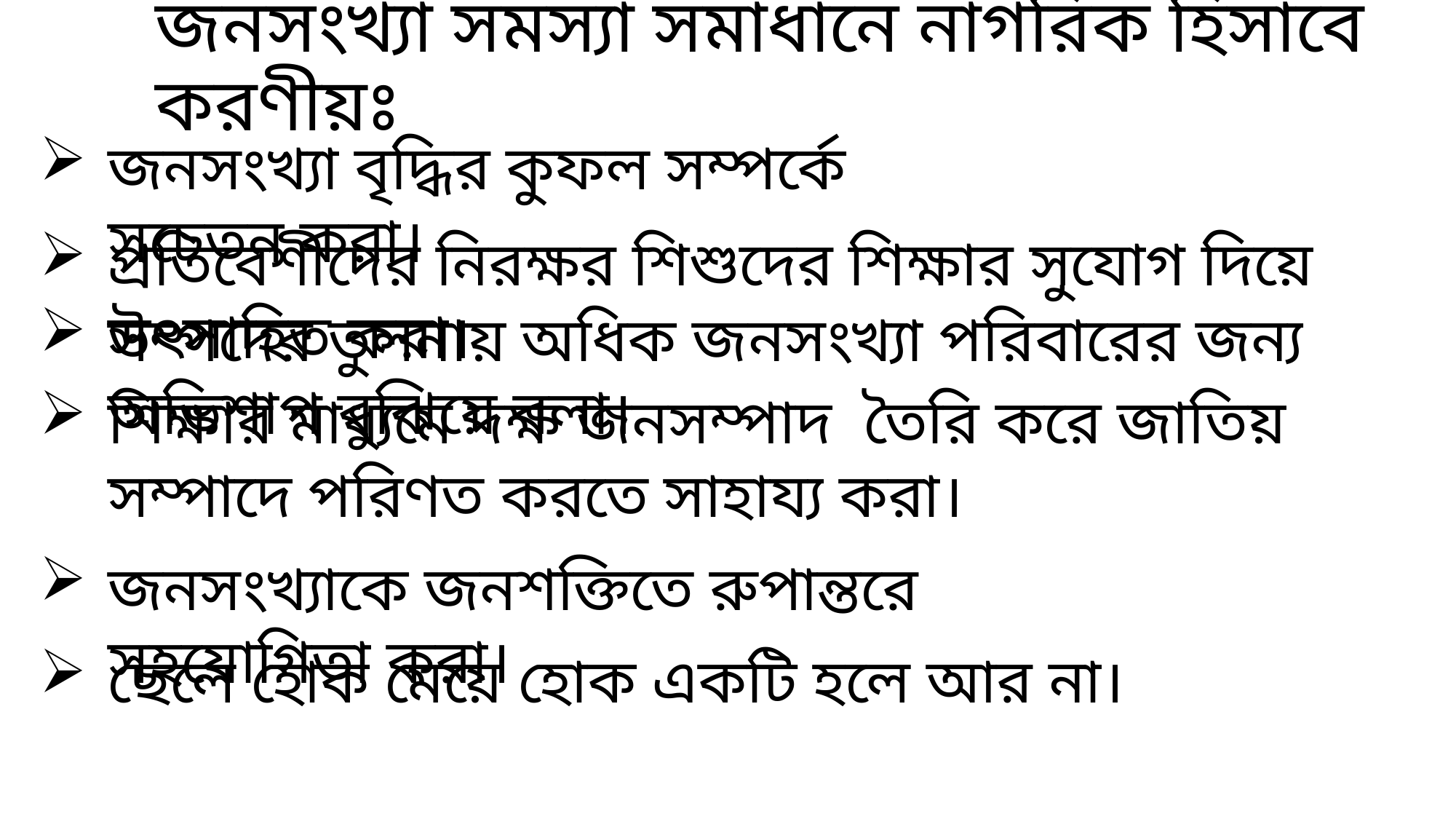

জনসংখ্যা সমস্যা সমাধানে নাগরিক হিসাবে করণীয়ঃ
জনসংখ্যা বৃদ্ধির কুফল সম্পর্কে সচেতন করা।
প্রতিবেশীদের নিরক্ষর শিশুদের শিক্ষার সুযোগ দিয়ে উৎসাহিত করা।
সম্পদের তুলনায় অধিক জনসংখ্যা পরিবারের জন্য অভিশাপ বুঝিয়ে বলা।
শিক্ষার মাধ্যমে দক্ষ জনসম্পাদ  তৈরি করে জাতিয় সম্পাদে পরিণত করতে সাহায্য করা।
জনসংখ্যাকে জনশক্তিতে রুপান্তরে সহযোগিতা করা।
ছেলে হোক মেয়ে হোক একটি হলে আর না।